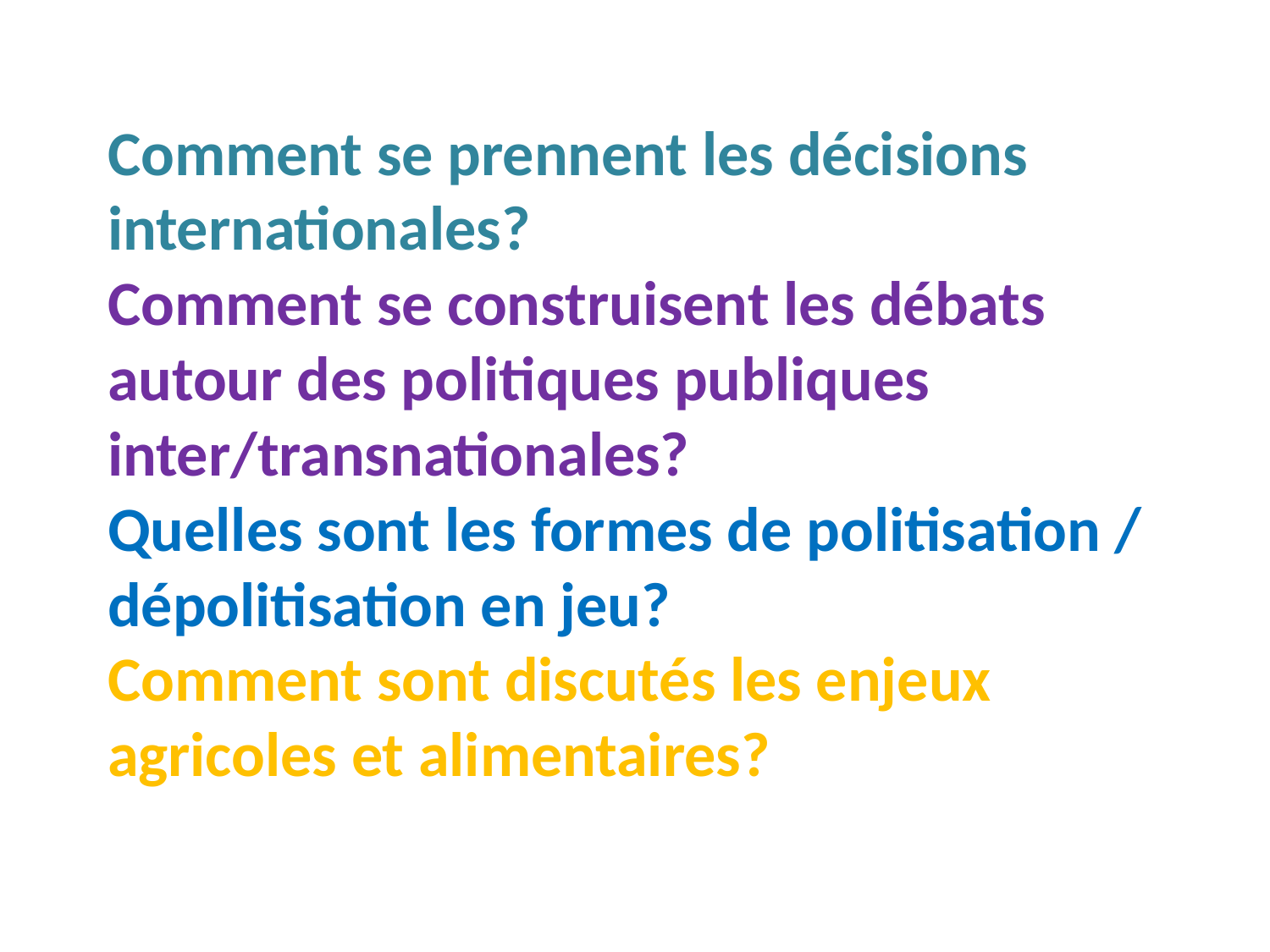

# Comment se prennent les décisions internationales? Comment se construisent les débats autour des politiques publiques inter/transnationales? Quelles sont les formes de politisation / dépolitisation en jeu? Comment sont discutés les enjeux agricoles et alimentaires?